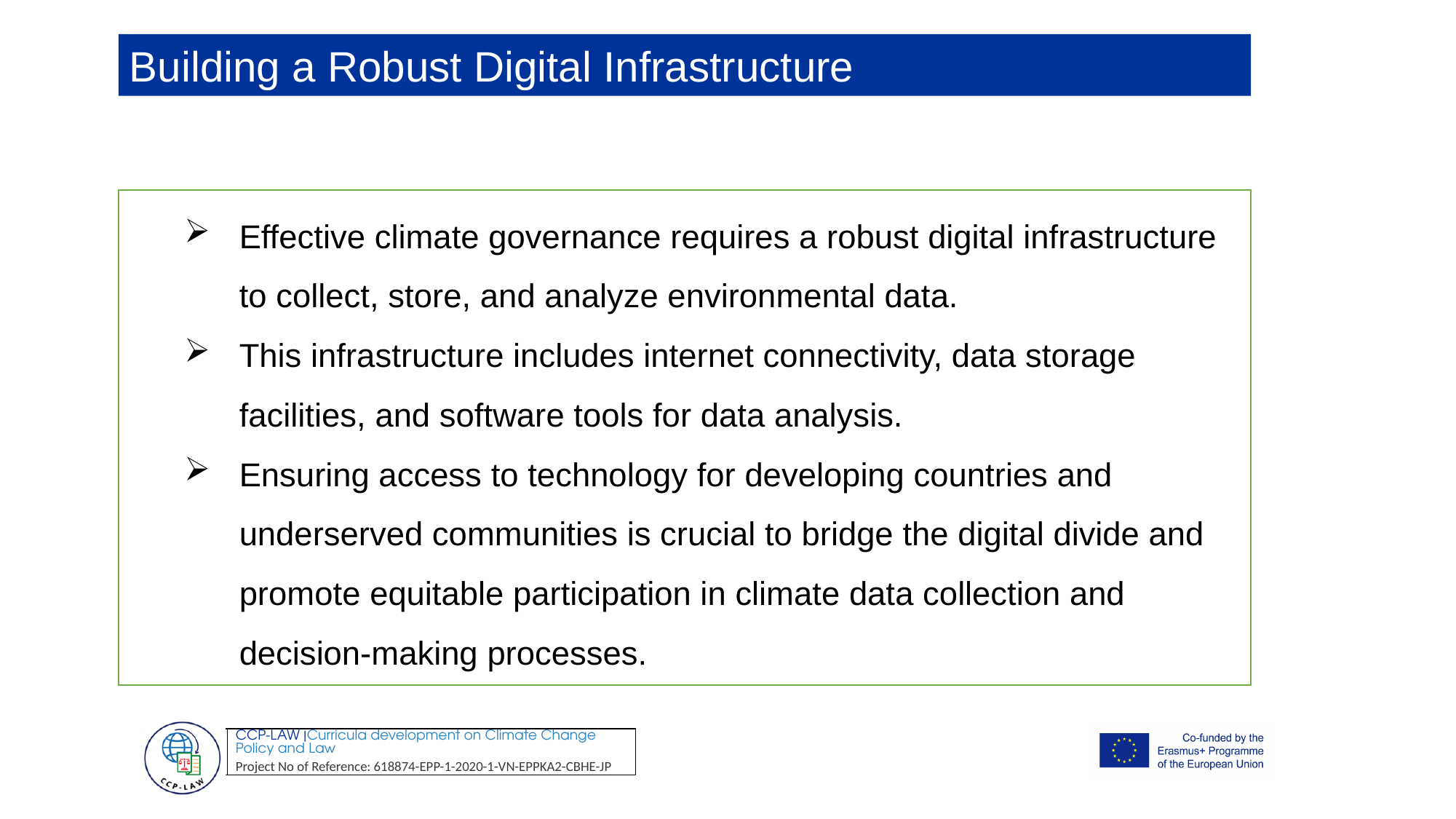

Building a Robust Digital Infrastructure
Effective climate governance requires a robust digital infrastructure to collect, store, and analyze environmental data.
This infrastructure includes internet connectivity, data storage facilities, and software tools for data analysis.
Ensuring access to technology for developing countries and underserved communities is crucial to bridge the digital divide and promote equitable participation in climate data collection and decision-making processes.